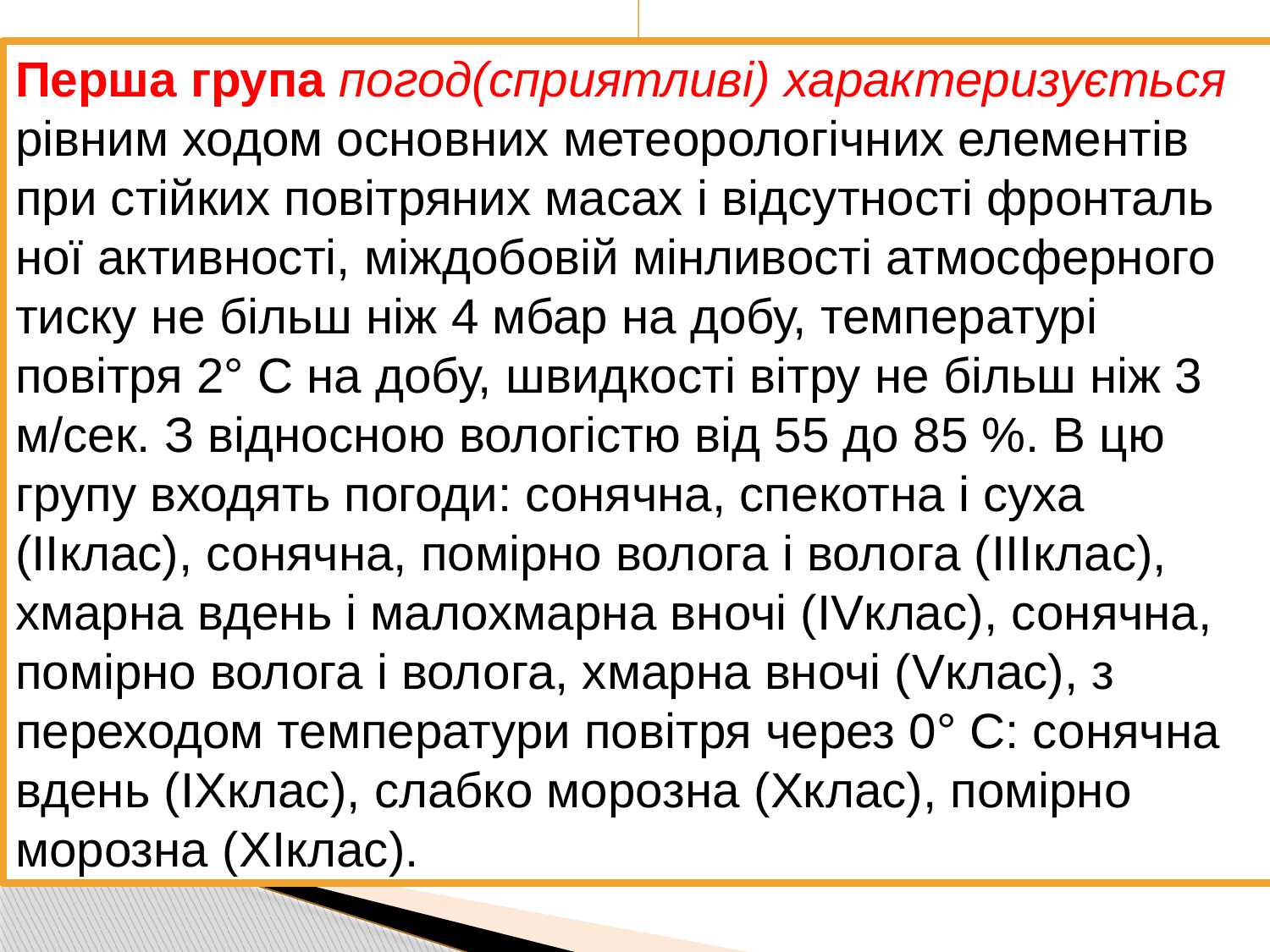

Перша група погод(сприятливі) характеризується рівним ходом основних метеорологічних елементів при стійких повітряних масах і відсутності фронталь­ної активності, міждобовій мінливості атмосферного тиску не більш ніж 4 мбар на добу, температурі повітря 2° С на добу, швидкості вітру не більш ніж 3 м/сек. З відносною вологістю від 55 до 85 %. В цю групу входять погоди: сонячна, спе­котна і суха (IIклас), сонячна, помірно волога і волога (IIIклас), хмарна вдень і малохмарна вночі (IVклас), сонячна, помірно волога і волога, хмарна вночі (Vклас), з переходом температури повітря через 0° С: сонячна вдень (IXклас), слабко морозна (Xклас), помірно морозна (XIклас).